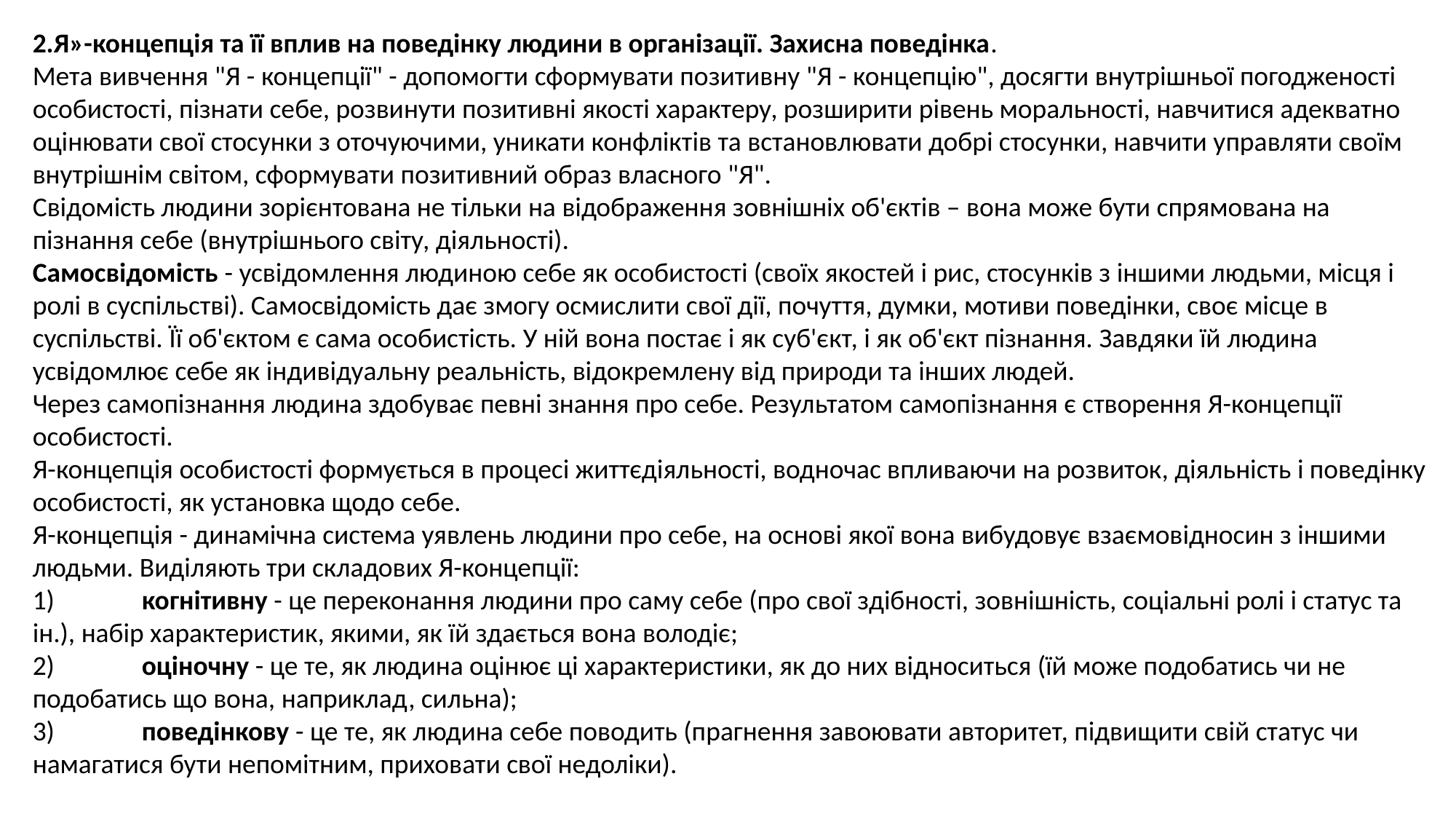

2.Я»-концепція та її вплив на поведінку людини в організації. Захисна поведінка.
Мета вивчення "Я - концепції" - допомогти сформувати позитивну "Я - концепцію", досягти внутрішньої погодженості особистості, пізнати себе, розвинути позитивні якості характеру, розширити рівень моральності, навчитися адекватно оцінювати свої стосунки з оточуючими, уникати конфліктів та встановлювати добрі стосунки, навчити управляти своїм внутрішнім світом, сформувати позитивний образ власного "Я".
Свідомість людини зорієнтована не тільки на відображення зовнішніх об'єктів – вона може бути спрямована на пізнання себе (внутрішнього світу, діяльності).
Самосвідомість - усвідомлення людиною себе як особистості (своїх якостей і рис, стосунків з іншими людьми, місця і ролі в суспільстві). Самосвідомість дає змогу осмислити свої дії, почуття, думки, мотиви поведінки, своє місце в суспільстві. Її об'єктом є сама особистість. У ній вона постає і як суб'єкт, і як об'єкт пізнання. Завдяки їй людина усвідомлює себе як індивідуальну реальність, відокремлену від природи та інших людей.
Через самопізнання людина здобуває певні знання про себе. Результатом самопізнання є створення Я-концепції особистості.
Я-концепція особистості формується в процесі життєдіяльності, водночас впливаючи на розвиток, діяльність і поведінку особистості, як установка щодо себе.
Я-концепція - динамічна система уявлень людини про себе, на основі якої вона вибудовує взаємовідносин з іншими людьми. Виділяють три складових Я-концепції:
1)	когнітивну - це переконання людини про саму себе (про свої здібності, зовнішність, соціальні ролі і статус та ін.), набір характеристик, якими, як їй здається вона володіє;
2)	оціночну - це те, як людина оцінює ці характеристики, як до них відноситься (їй може подобатись чи не подобатись що вона, наприклад, сильна);
3)	поведінкову - це те, як людина себе поводить (прагнення завоювати авторитет, підвищити свій статус чи намагатися бути непомітним, приховати свої недоліки).